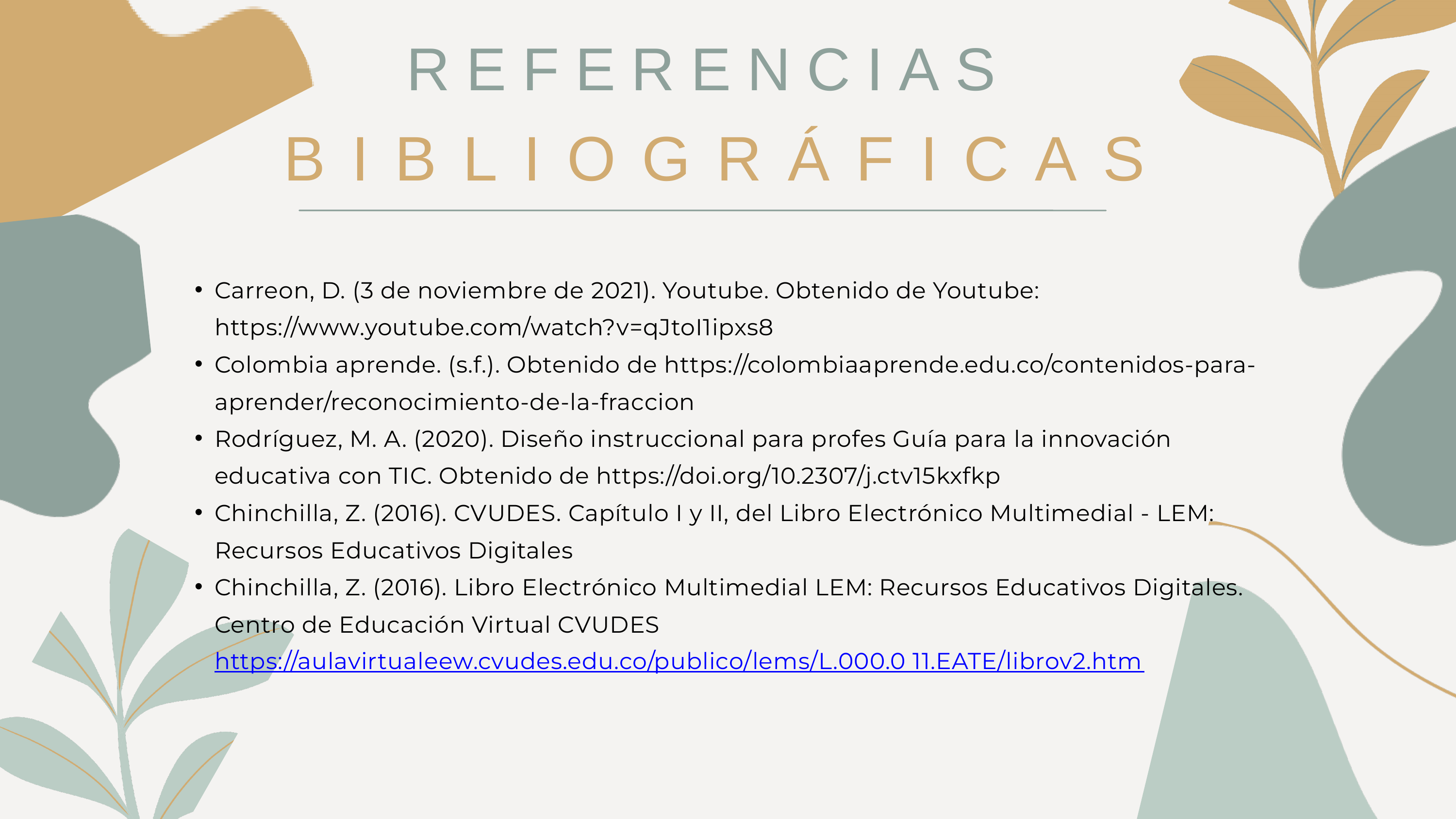

REFERENCIAS

BIBLIOGRÁFICAS

Carreon, D. (3 de noviembre de 2021). Youtube. Obtenido de Youtube: https://www.youtube.com/watch?v=qJtoI1ipxs8
Colombia aprende. (s.f.). Obtenido de https://colombiaaprende.edu.co/contenidos-para-aprender/reconocimiento-de-la-fraccion
Rodríguez, M. A. (2020). Diseño instruccional para profes Guía para la innovación educativa con TIC. Obtenido de https://doi.org/10.2307/j.ctv15kxfkp
Chinchilla, Z. (2016). CVUDES. Capítulo I y II, del Libro Electrónico Multimedial - LEM: Recursos Educativos Digitales
Chinchilla, Z. (2016). Libro Electrónico Multimedial LEM: Recursos Educativos Digitales. Centro de Educación Virtual CVUDES https://aulavirtualeew.cvudes.edu.co/publico/lems/L.000.0 11.EATE/librov2.htm